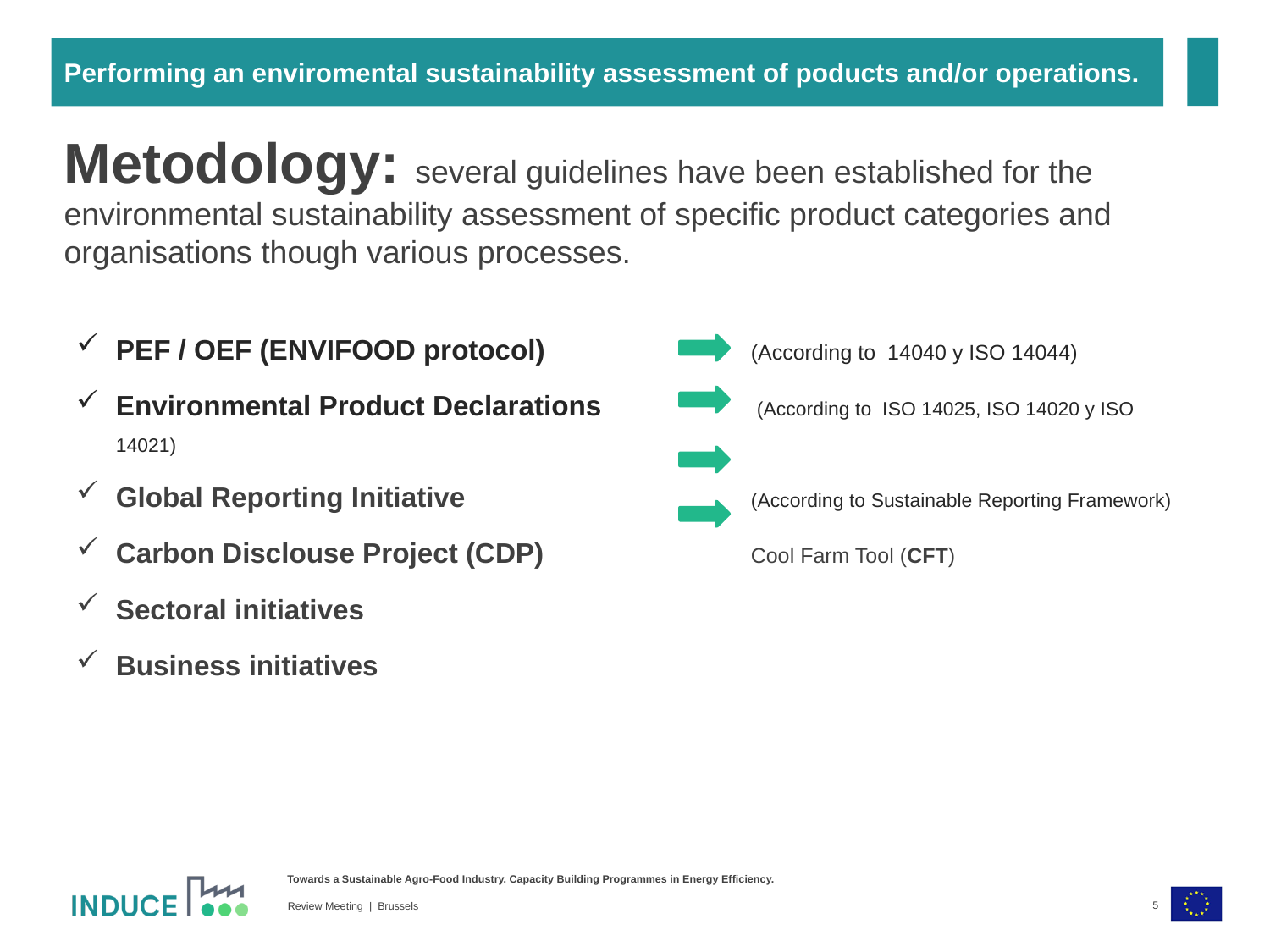

Performing an enviromental sustainability assessment of poducts and/or operations.
Metodology: several guidelines have been established for the environmental sustainability assessment of specific product categories and organisations though various processes.
PEF / OEF (ENVIFOOD protocol) 		(According to  14040 y ISO 14044)
Environmental Product Declarations 		 (According to  ISO 14025, ISO 14020 y ISO 14021)
Global Reporting Initiative 			(According to Sustainable Reporting Framework)
Carbon Disclouse Project (CDP) 		Cool Farm Tool (CFT)
Sectoral initiatives
Business initiatives

5
Review Meeting  |  Brussels